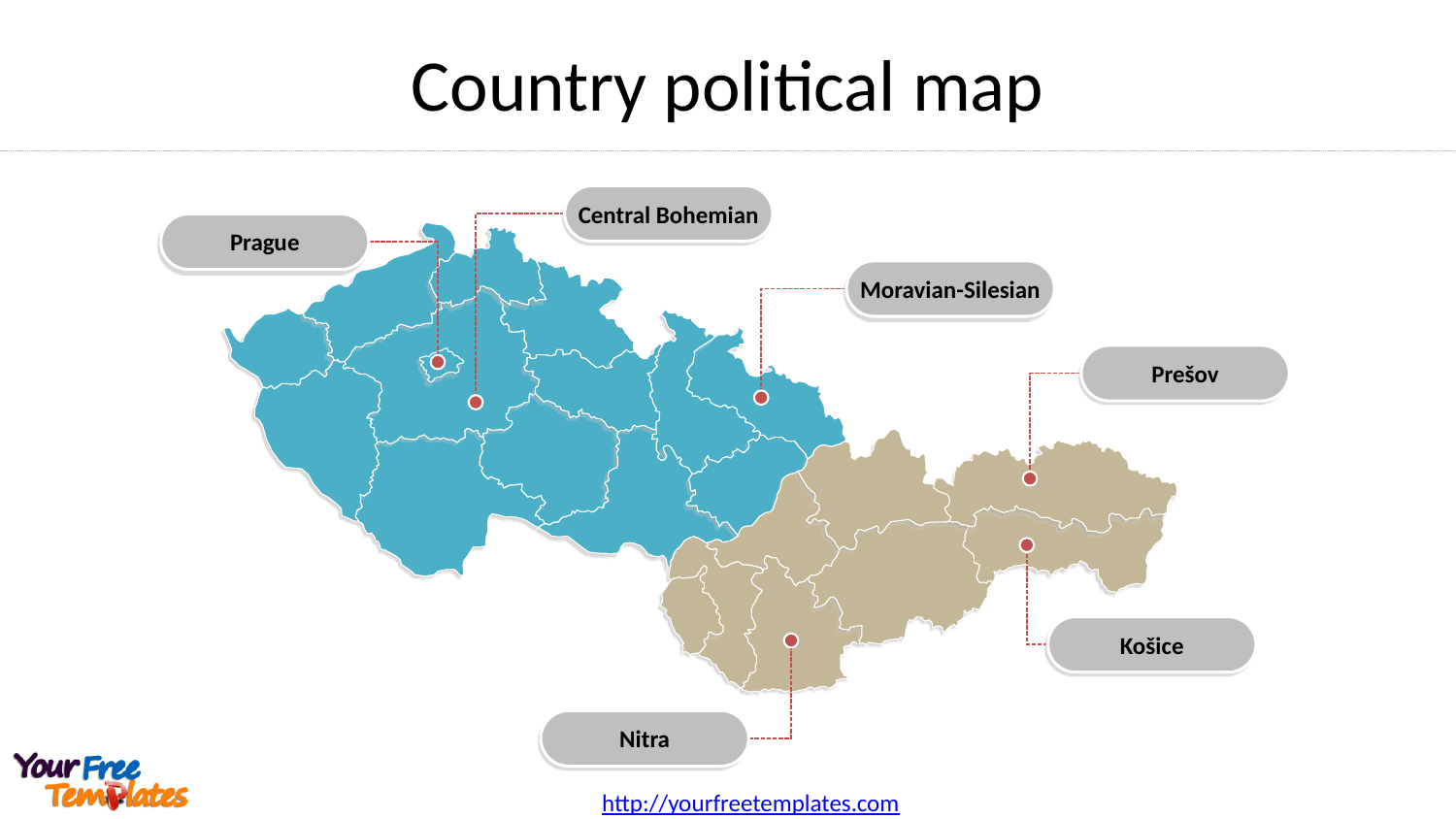

Country political map
Central Bohemian
Prague

Moravian-Silesian
Prešov

Košice

Nitra